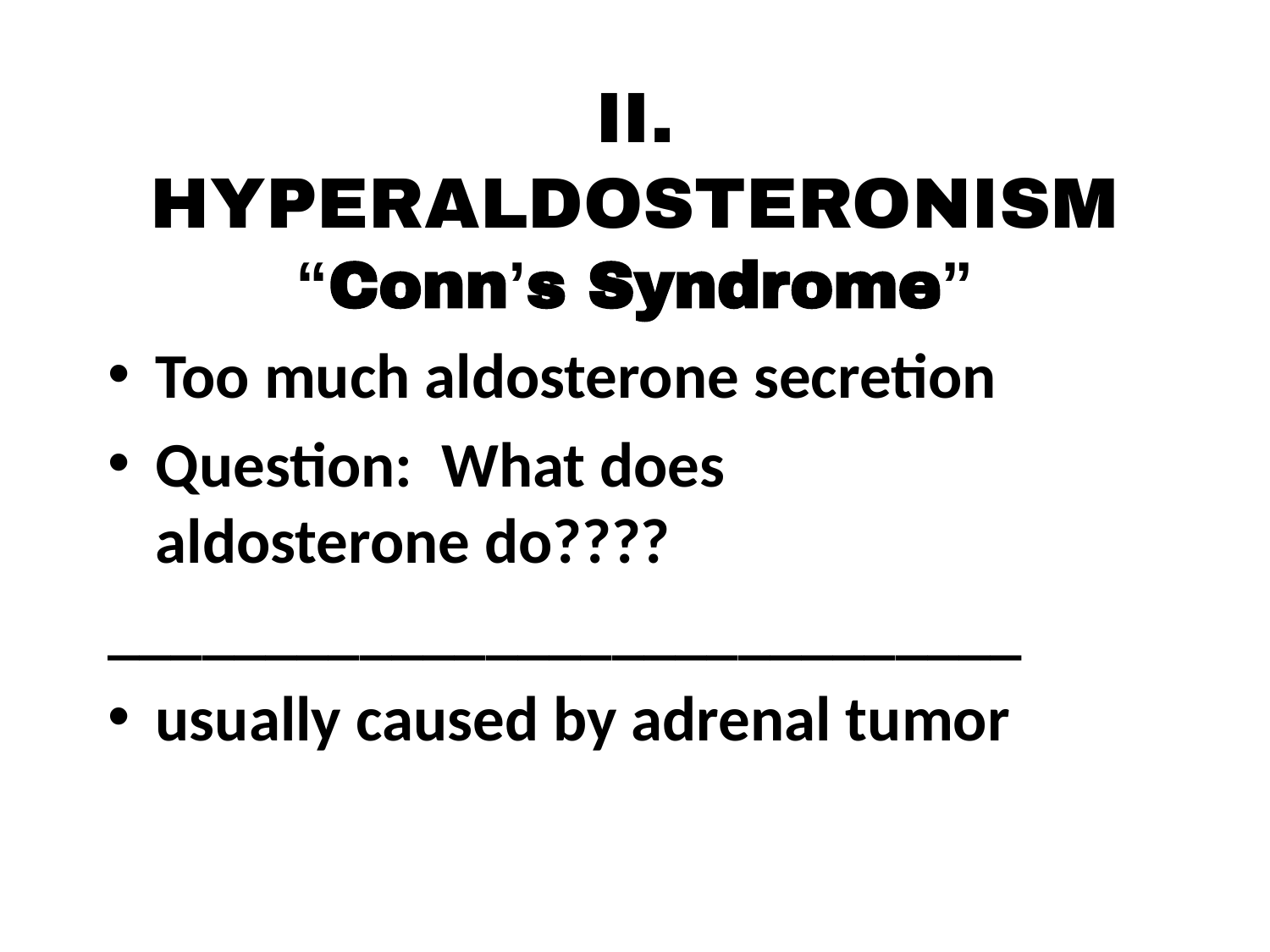

# II. HYPERALDOSTERONISM “Conn’s Syndrome”
Too much aldosterone secretion
Question:  What does 			   aldosterone do????
_____________________________
usually caused by adrenal tumor